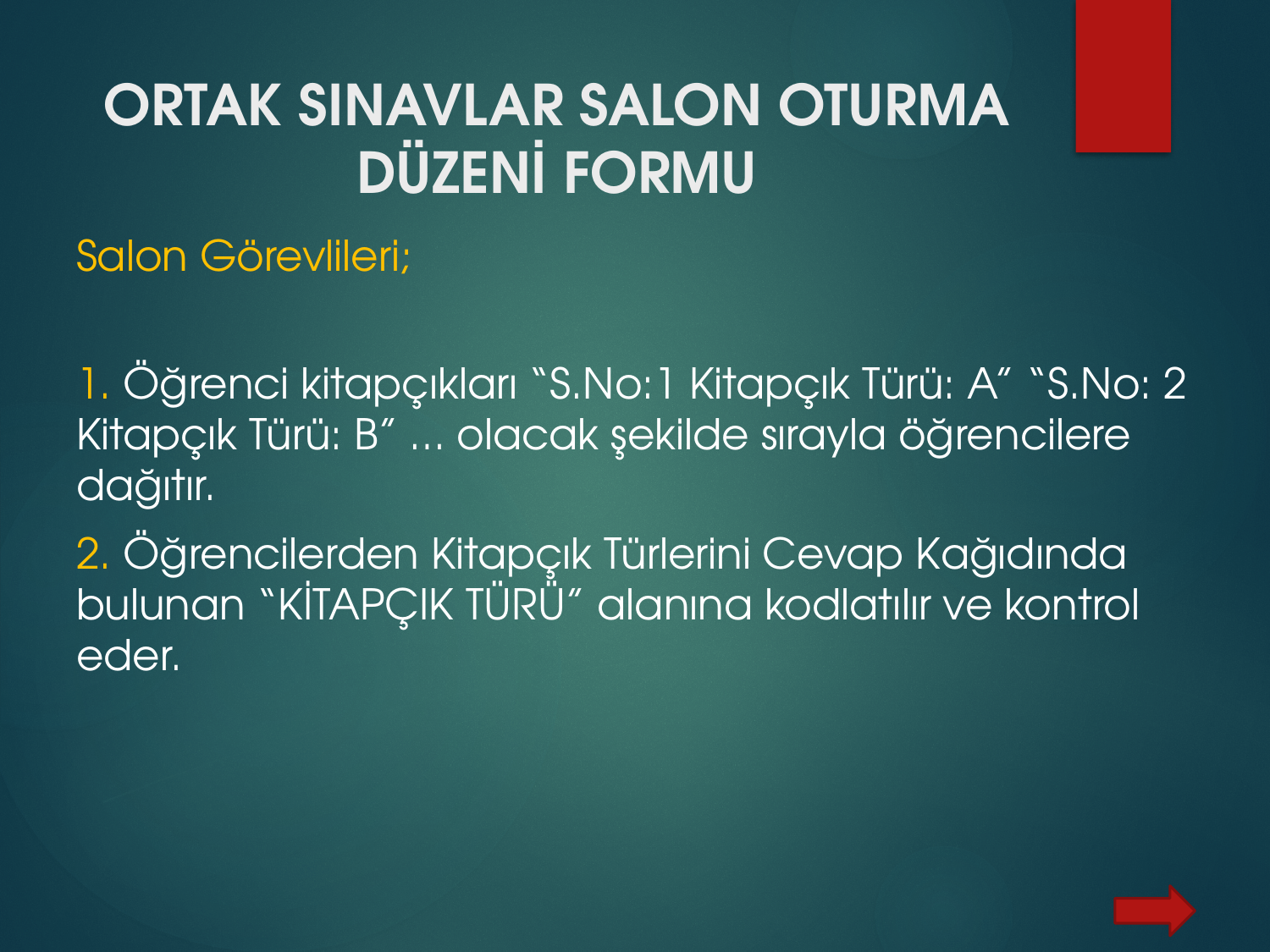

# ORTAK SINAVLAR SALON OTURMA DÜZENİ FORMU
Salon Görevlileri;

1. Öğrenci kitapçıkları “S.No:1 Kitapçık Türü: A” “S.No: 2 Kitapçık Türü: B” … olacak şekilde sırayla öğrencilere dağıtır.
2. Öğrencilerden Kitapçık Türlerini Cevap Kağıdında bulunan “KİTAPÇIK TÜRÜ” alanına kodlatılır ve kontrol eder.